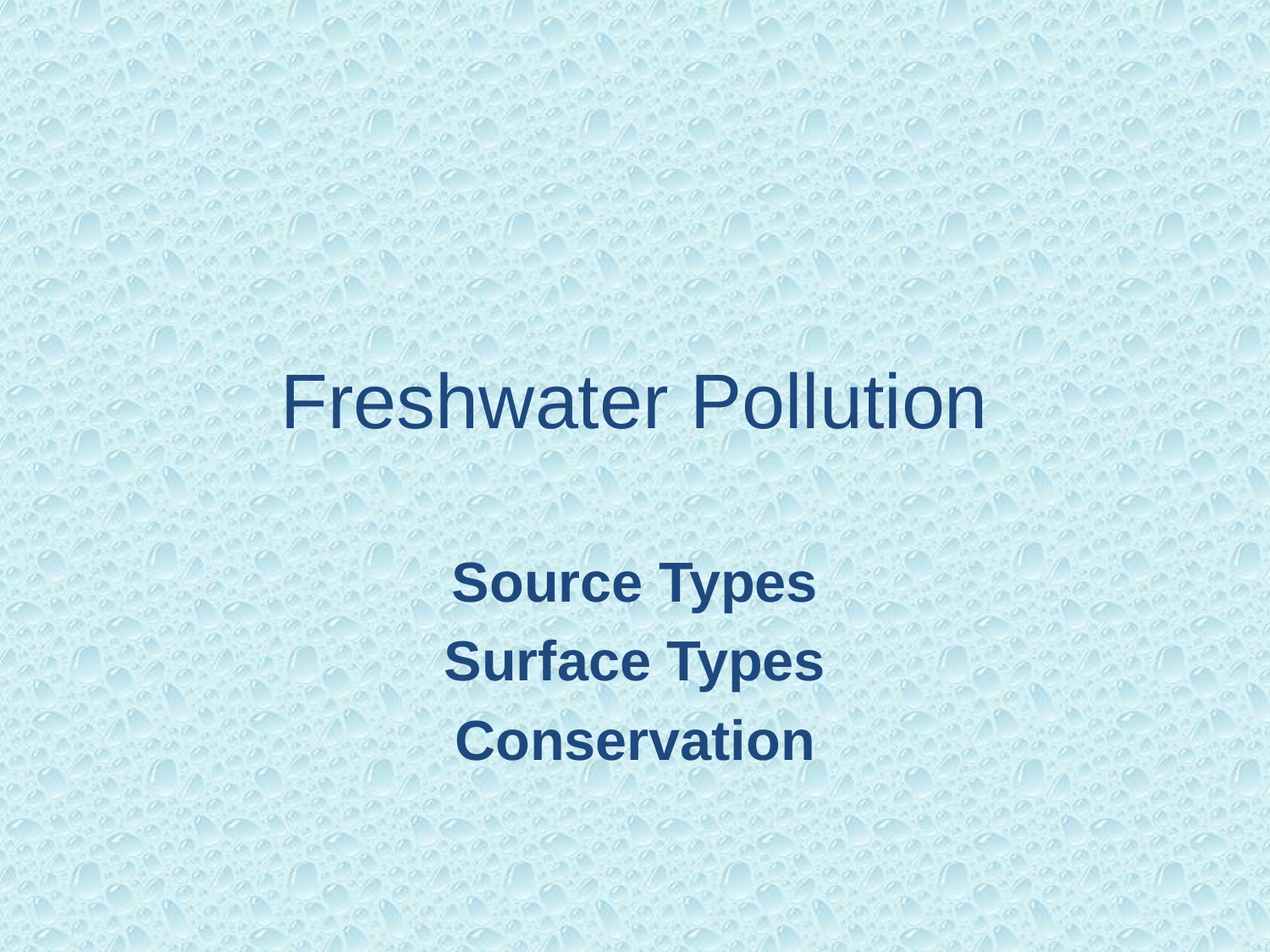

# Freshwater Pollution
Source Types
Surface Types
Conservation